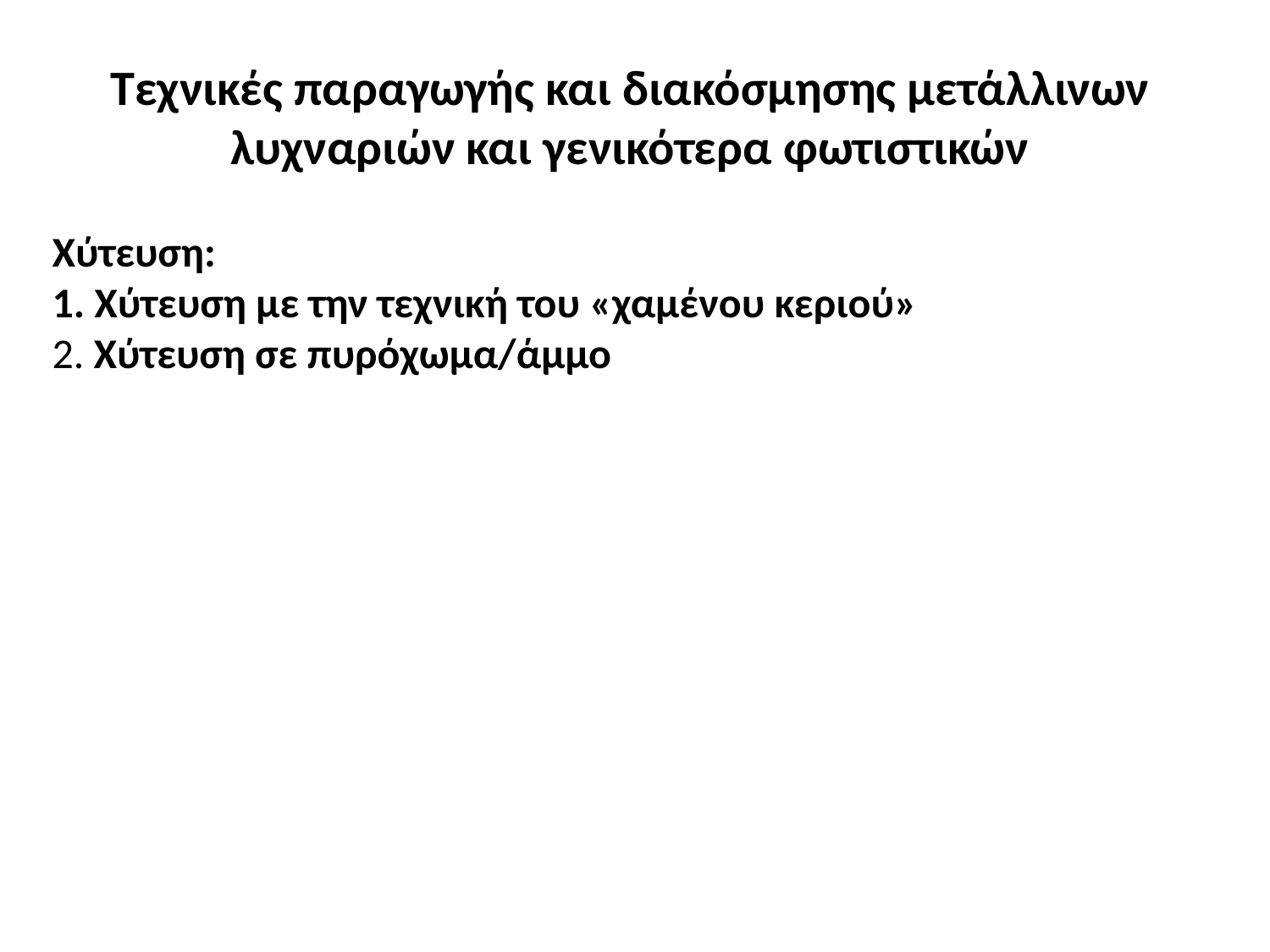

Τεχνικές παραγωγής και διακόσμησης μετάλλινων λυχναριών και γενικότερα φωτιστικών
Χύτευση:
1. Χύτευση με την τεχνική του «χαμένου κεριού»
2. Χύτευση σε πυρόχωμα/άμμο